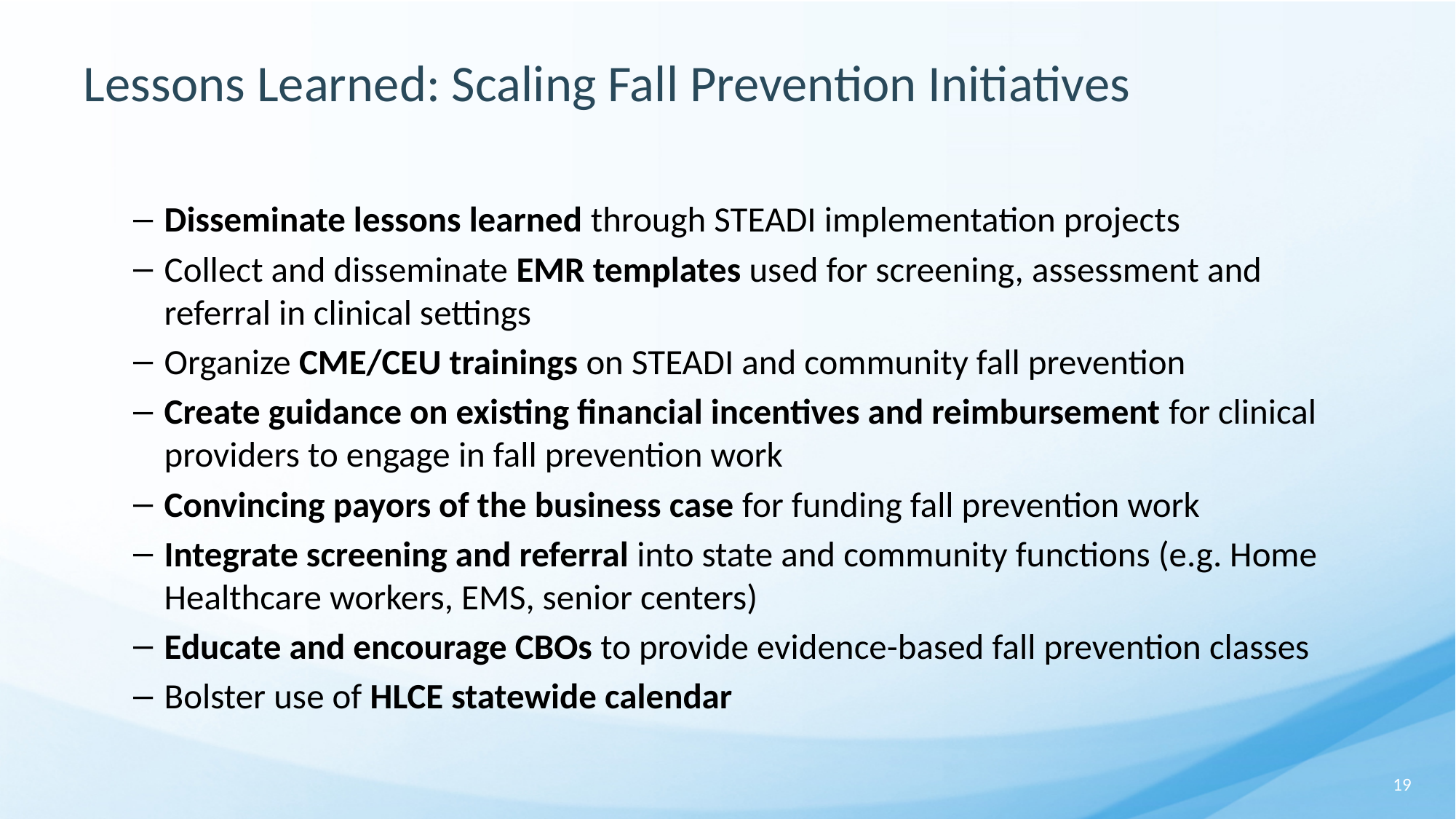

# Lessons Learned: Scaling Fall Prevention Initiatives
Disseminate lessons learned through STEADI implementation projects
Collect and disseminate EMR templates used for screening, assessment and referral in clinical settings
Organize CME/CEU trainings on STEADI and community fall prevention
Create guidance on existing financial incentives and reimbursement for clinical providers to engage in fall prevention work
Convincing payors of the business case for funding fall prevention work
Integrate screening and referral into state and community functions (e.g. Home Healthcare workers, EMS, senior centers)
Educate and encourage CBOs to provide evidence-based fall prevention classes
Bolster use of HLCE statewide calendar

19